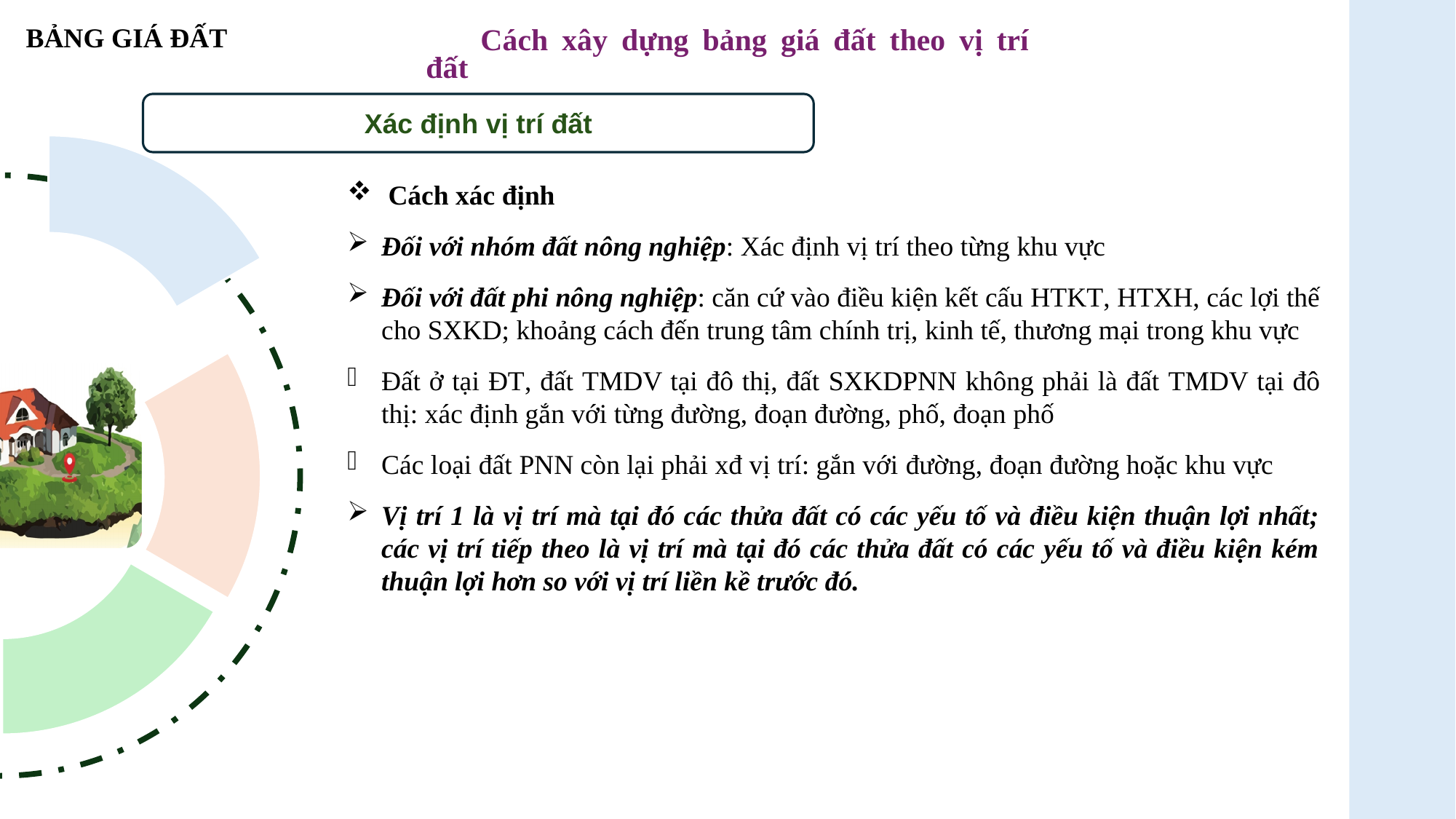

BẢNG GIÁ ĐẤT
Cách xây dựng bảng giá đất theo vị trí đất
Xác định vị trí đất

Cách xác định
Đối với nhóm đất nông nghiệp: Xác định vị trí theo từng khu vực
Đối với đất phi nông nghiệp: căn cứ vào điều kiện kết cấu HTKT, HTXH, các lợi thế cho SXKD; khoảng cách đến trung tâm chính trị, kinh tế, thương mại trong khu vực
Đất ở tại ĐT, đất TMDV tại đô thị, đất SXKDPNN không phải là đất TMDV tại đô thị: xác định gắn với từng đường, đoạn đường, phố, đoạn phố
Các loại đất PNN còn lại phải xđ vị trí: gắn với đường, đoạn đường hoặc khu vực
Vị trí 1 là vị trí mà tại đó các thửa đất có các yếu tố và điều kiện thuận lợi nhất; các vị trí tiếp theo là vị trí mà tại đó các thửa đất có các yếu tố và điều kiện kém thuận lợi hơn so với vị trí liền kề trước đó.